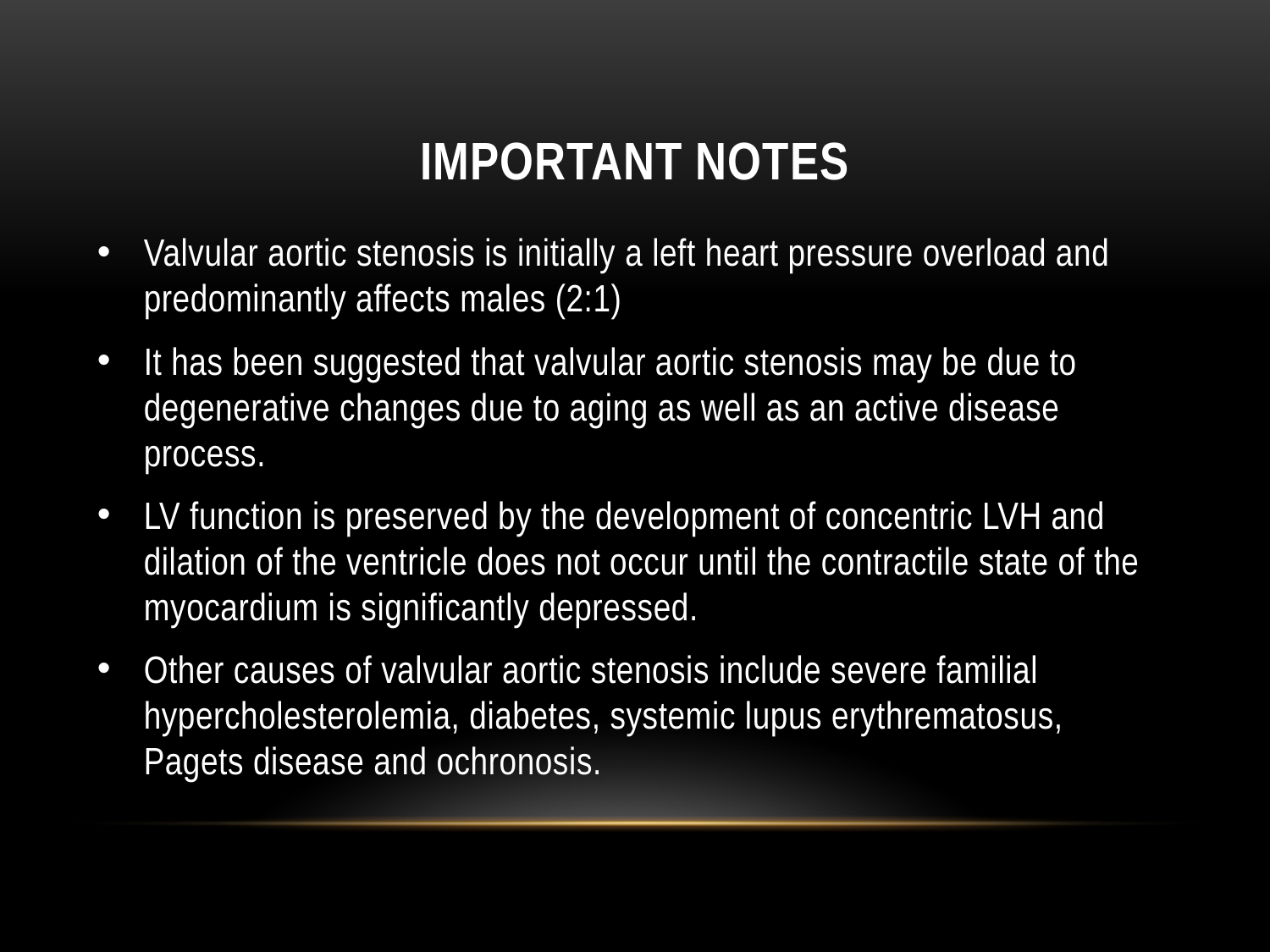

# Important Notes
Valvular aortic stenosis is initially a left heart pressure overload and predominantly affects males (2:1)
It has been suggested that valvular aortic stenosis may be due to degenerative changes due to aging as well as an active disease process.
LV function is preserved by the development of concentric LVH and dilation of the ventricle does not occur until the contractile state of the myocardium is significantly depressed.
Other causes of valvular aortic stenosis include severe familial hypercholesterolemia, diabetes, systemic lupus erythrematosus, Pagets disease and ochronosis.